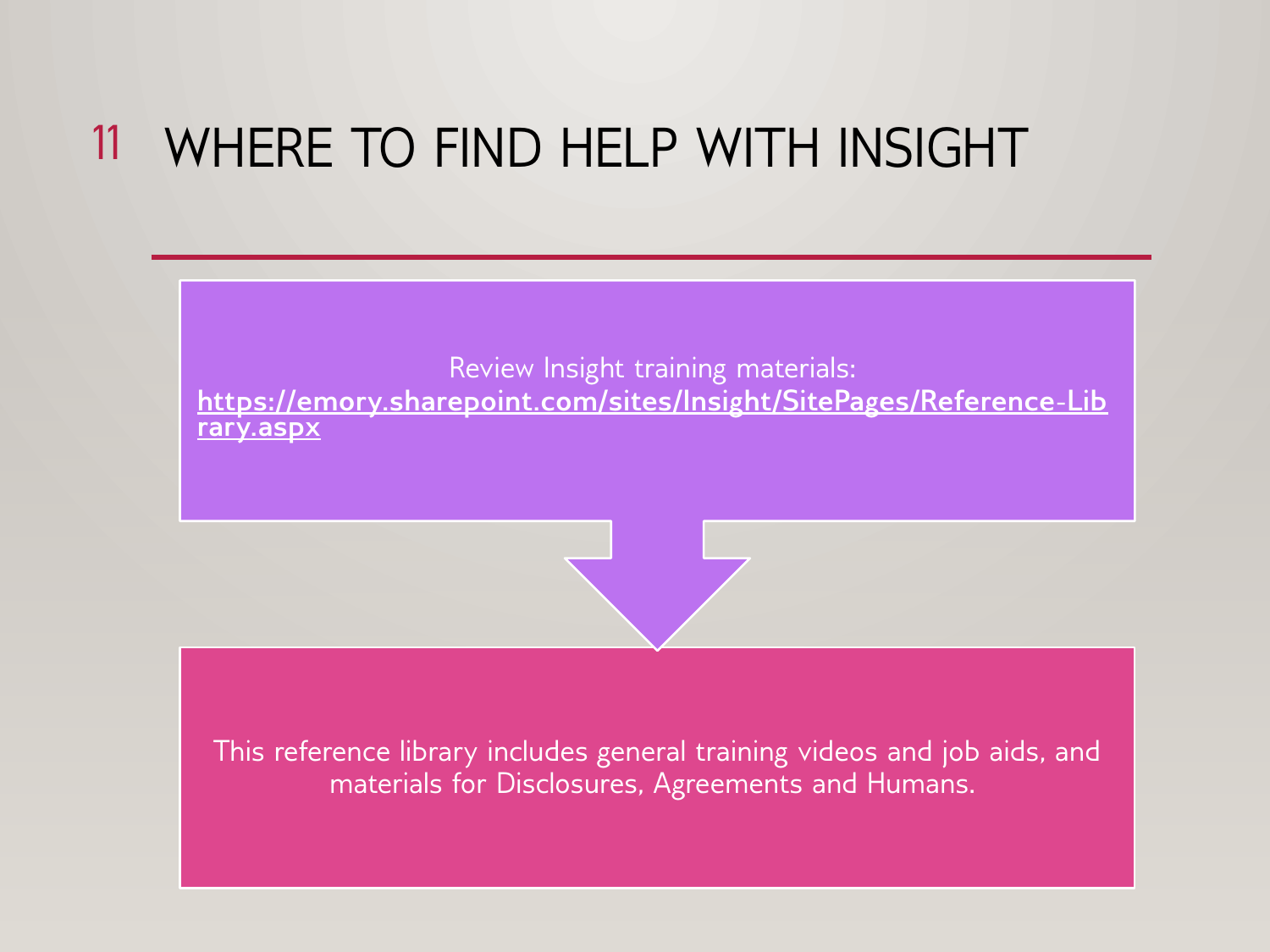

11
# Where to find help with insight
This reference library includes general training videos and job aids, and materials for Disclosures, Agreements and Humans.
Review Insight training materials: https://emory.sharepoint.com/sites/Insight/SitePages/Reference-Library.aspx